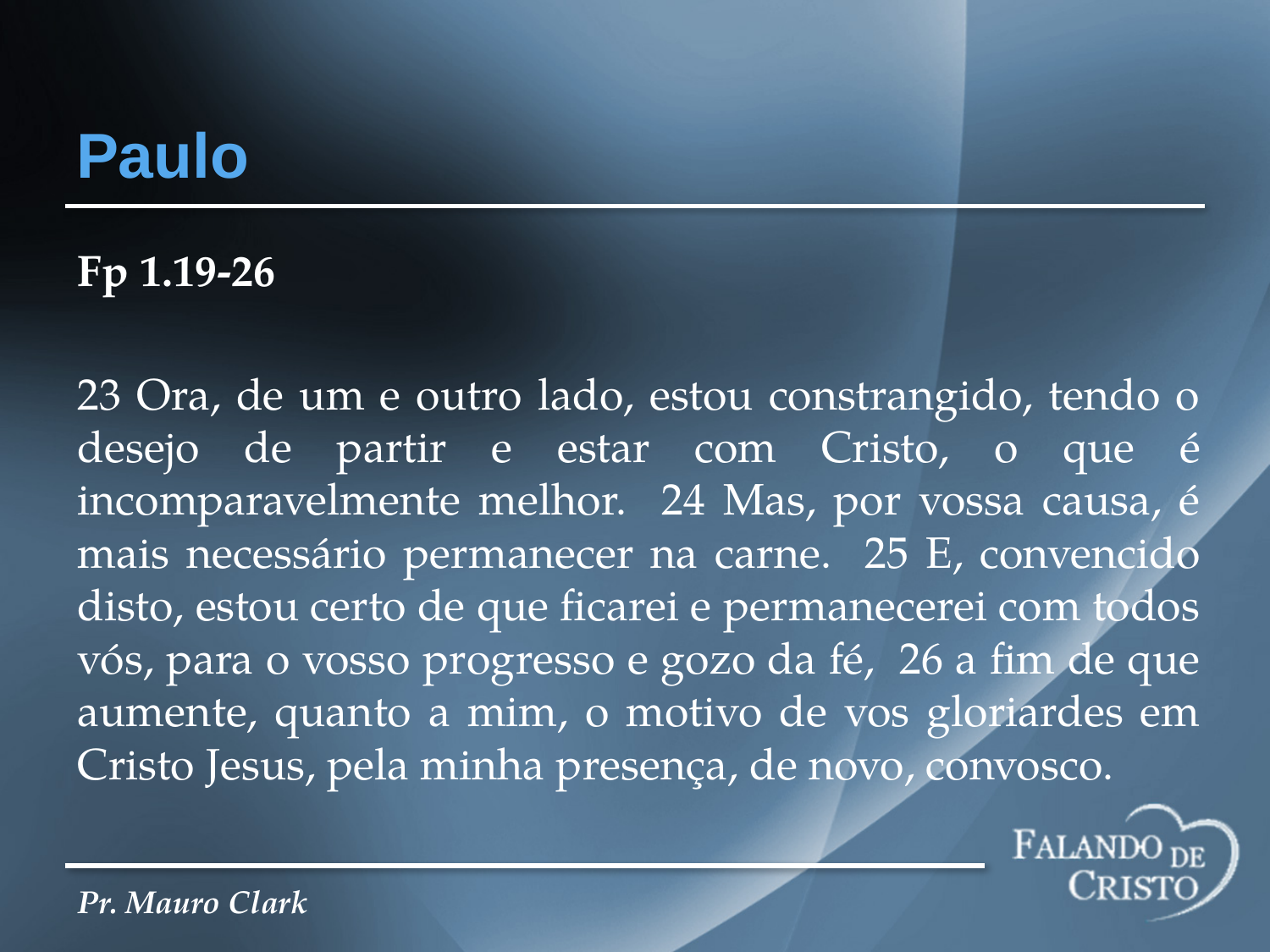

# Paulo
Fp 1.19-26

23 Ora, de um e outro lado, estou constrangido, tendo o desejo de partir e estar com Cristo, o que é incomparavelmente melhor.  24 Mas, por vossa causa, é mais necessário permanecer na carne.  25 E, convencido disto, estou certo de que ficarei e permanecerei com todos vós, para o vosso progresso e gozo da fé,  26 a fim de que aumente, quanto a mim, o motivo de vos gloriardes em Cristo Jesus, pela minha presença, de novo, convosco.